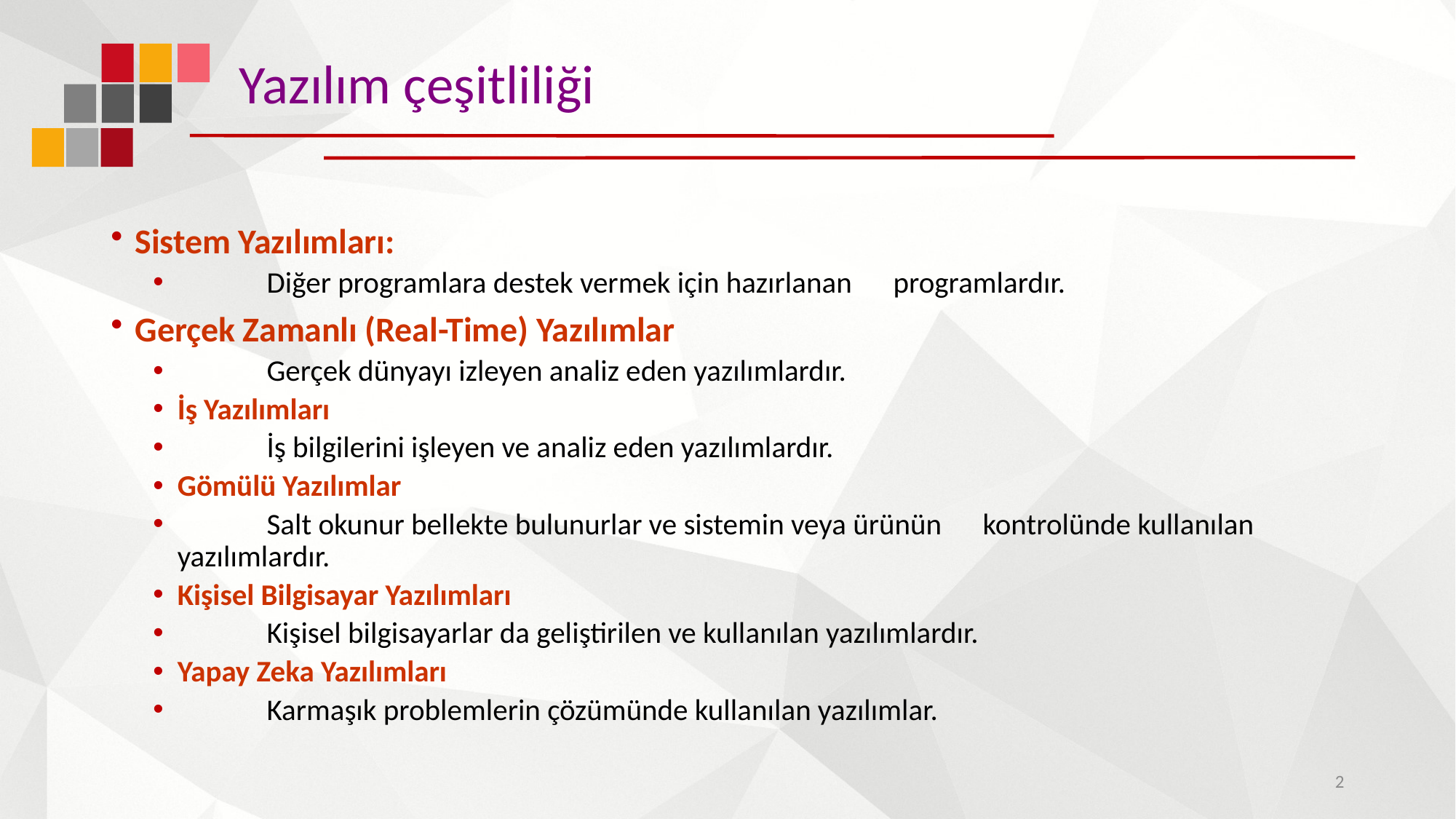

# Yazılım çeşitliliği
Sistem Yazılımları:
	Diğer programlara destek vermek için hazırlanan 	programlardır.
Gerçek Zamanlı (Real-Time) Yazılımlar
	Gerçek dünyayı izleyen analiz eden yazılımlardır.
İş Yazılımları
	İş bilgilerini işleyen ve analiz eden yazılımlardır.
Gömülü Yazılımlar
	Salt okunur bellekte bulunurlar ve sistemin veya ürünün 	kontrolünde kullanılan yazılımlardır.
Kişisel Bilgisayar Yazılımları
	Kişisel bilgisayarlar da geliştirilen ve kullanılan yazılımlardır.
Yapay Zeka Yazılımları
	Karmaşık problemlerin çözümünde kullanılan yazılımlar.

2